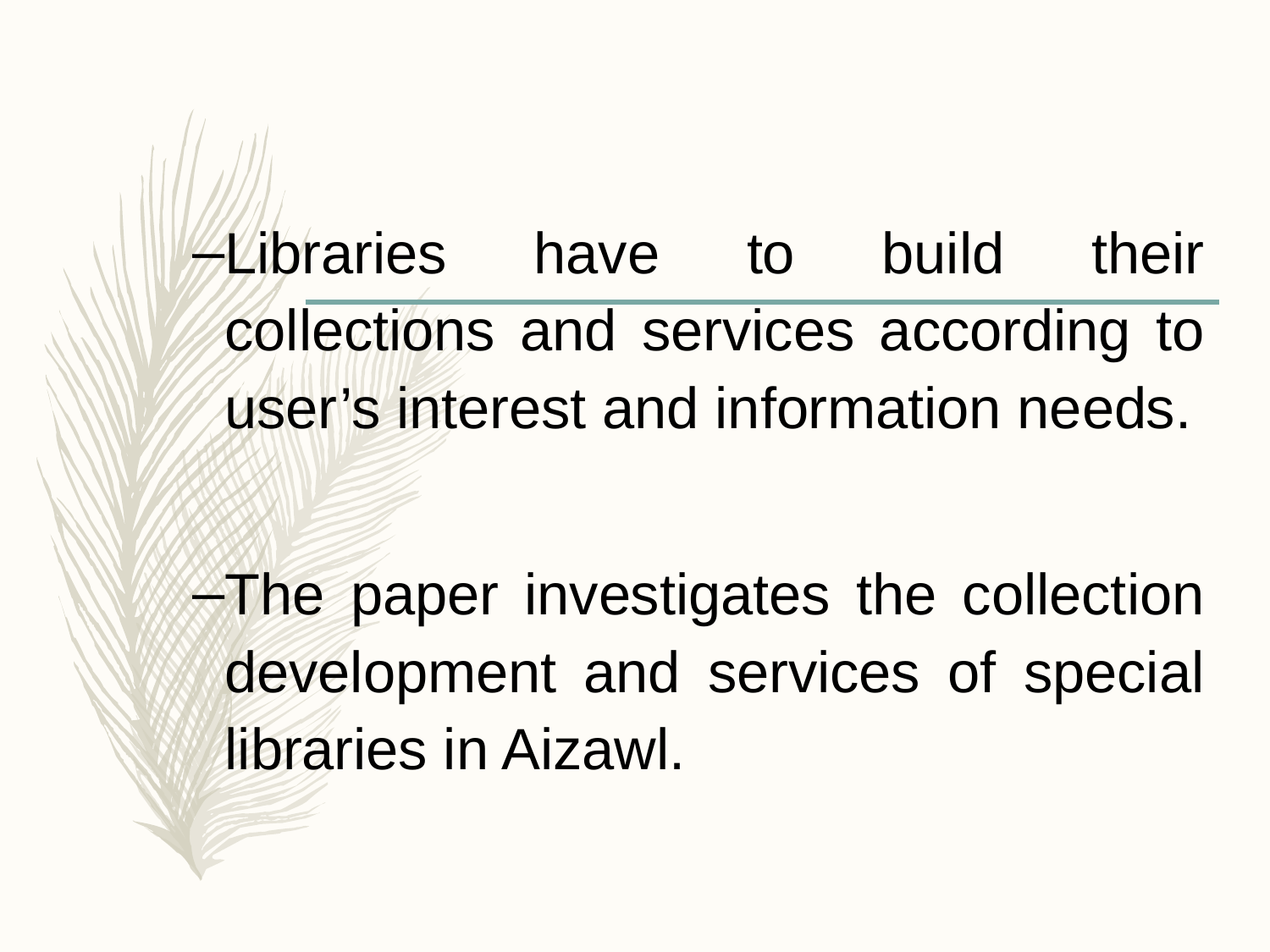

Libraries have to build their collections and services according to user’s interest and information needs.

The paper investigates the collection development and services of special libraries in Aizawl.